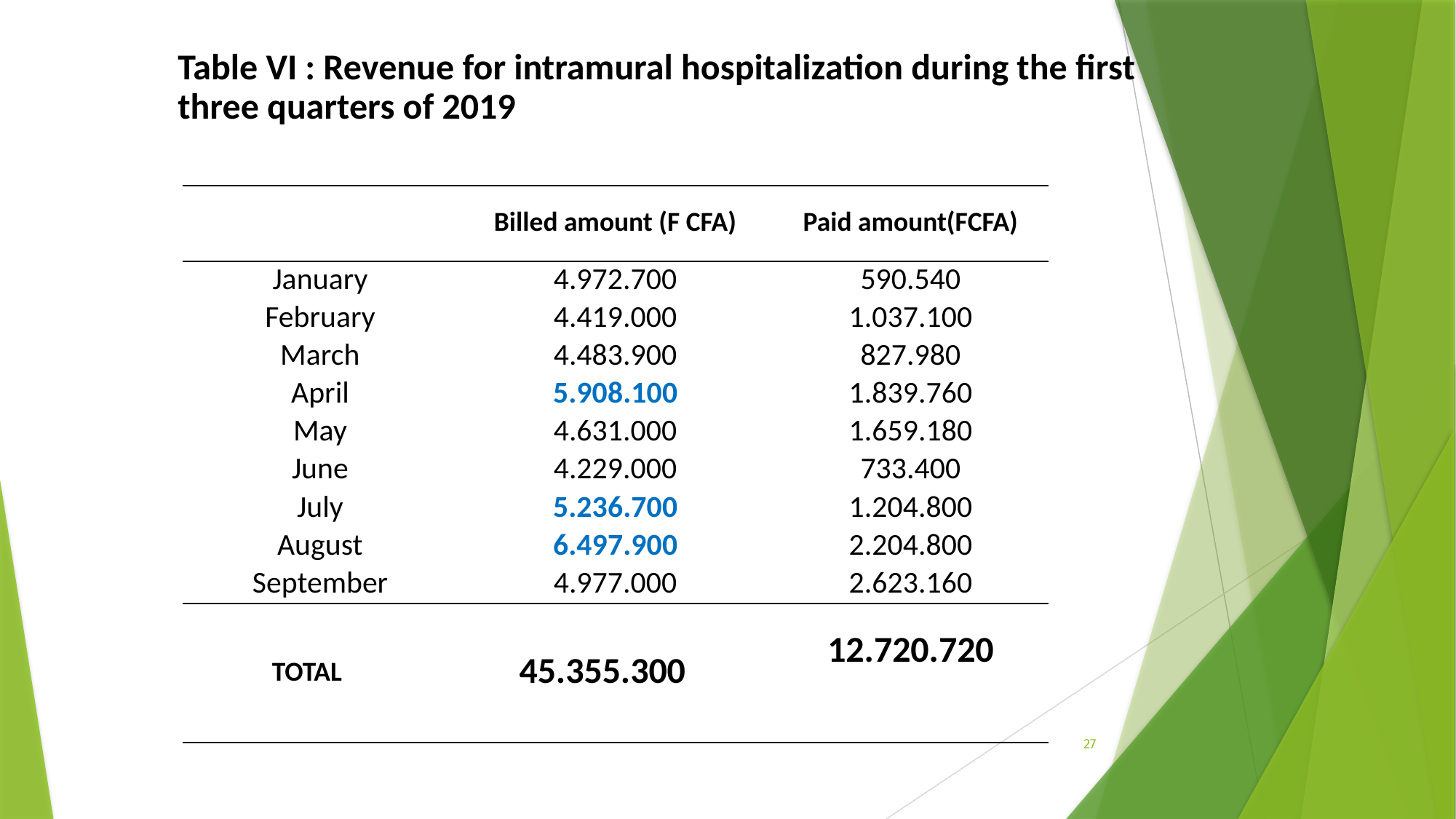

| Table VI : Revenue for intramural hospitalization during the first three quarters of 2019 |
| --- |
|  |  | Billed amount (F CFA) | Paid amount(FCFA) |
| --- | --- | --- | --- |
| January |  | 4.972.700 | 590.540 |
| February |  | 4.419.000 | 1.037.100 |
| March |  | 4.483.900 | 827.980 |
| April |  | 5.908.100 | 1.839.760 |
| May |  | 4.631.000 | 1.659.180 |
| June |  | 4.229.000 | 733.400 |
| July |  | 5.236.700 | 1.204.800 |
| August |  | 6.497.900 | 2.204.800 |
| September |  | 4.977.000 | 2.623.160 |
| TOTAL | 45.355.300 |  | 12.720.720 |
27